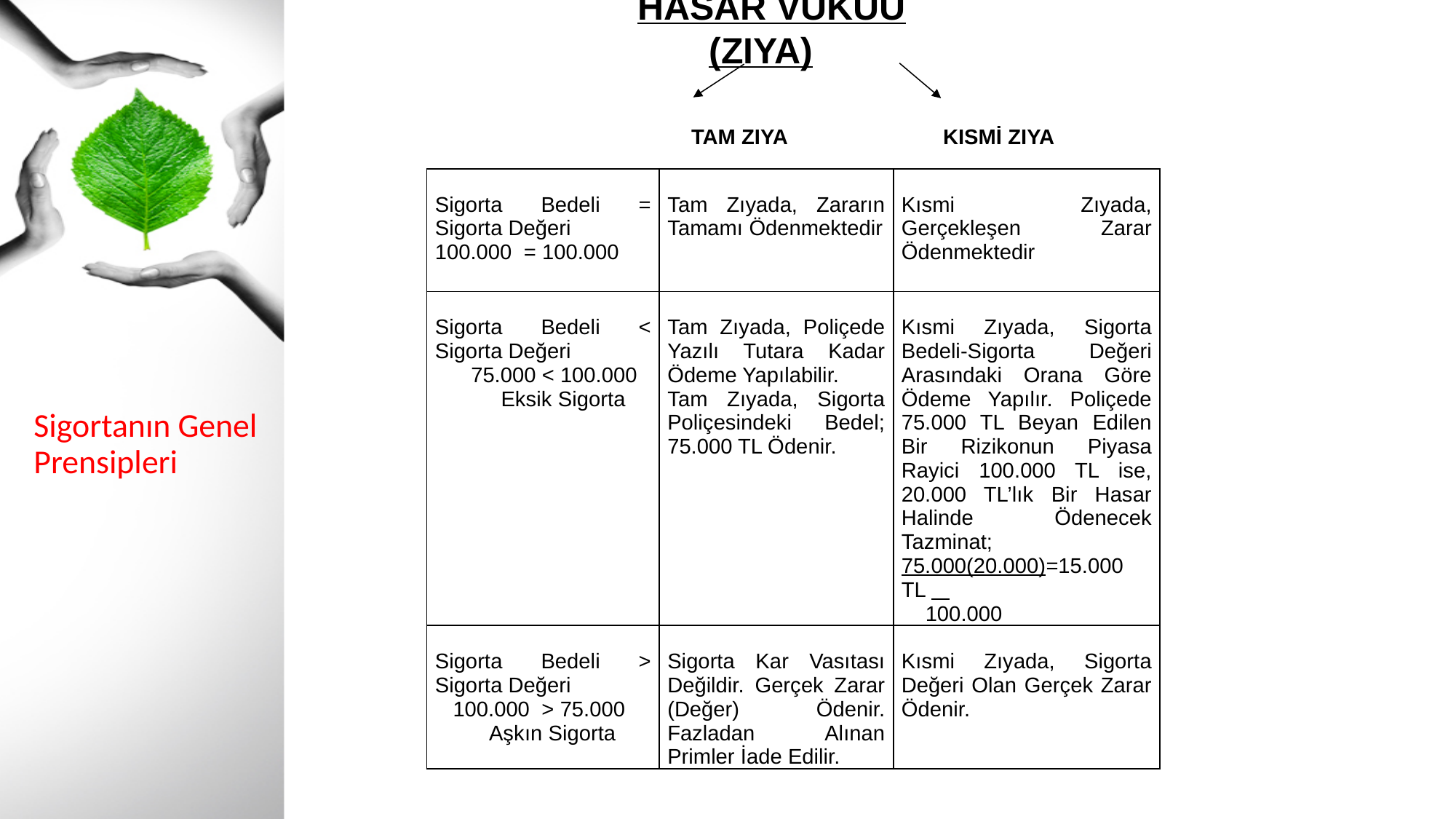

HASAR VUKUU (ZIYA)

TAM ZIYA                          KISMİ ZIYA
| Sigorta Bedeli = Sigorta Değeri 100.000 = 100.000 | Tam Zıyada, Zararın Tamamı Ödenmektedir | Kısmi Zıyada, Gerçekleşen Zarar Ödenmektedir |
| --- | --- | --- |
| Sigorta Bedeli < Sigorta Değeri 75.000 < 100.000 Eksik Sigorta | Tam Zıyada, Poliçede Yazılı Tutara Kadar Ödeme Yapılabilir. Tam Zıyada, Sigorta Poliçesindeki Bedel; 75.000 TL Ödenir. | Kısmi Zıyada, Sigorta Bedeli-Sigorta Değeri Arasındaki Orana Göre Ödeme Yapılır. Poliçede 75.000 TL Beyan Edilen Bir Rizikonun Piyasa Rayici 100.000 TL ise, 20.000 TL’lık Bir Hasar Halinde Ödenecek Tazminat; 75.000(20.000)=15.000 TL 100.000 |
| Sigorta Bedeli > Sigorta Değeri 100.000 > 75.000 Aşkın Sigorta | Sigorta Kar Vasıtası Değildir. Gerçek Zarar (Değer) Ödenir. Fazladan Alınan Primler İade Edilir. | Kısmi Zıyada, Sigorta Değeri Olan Gerçek Zarar Ödenir. |
# Sigortanın Genel Prensipleri